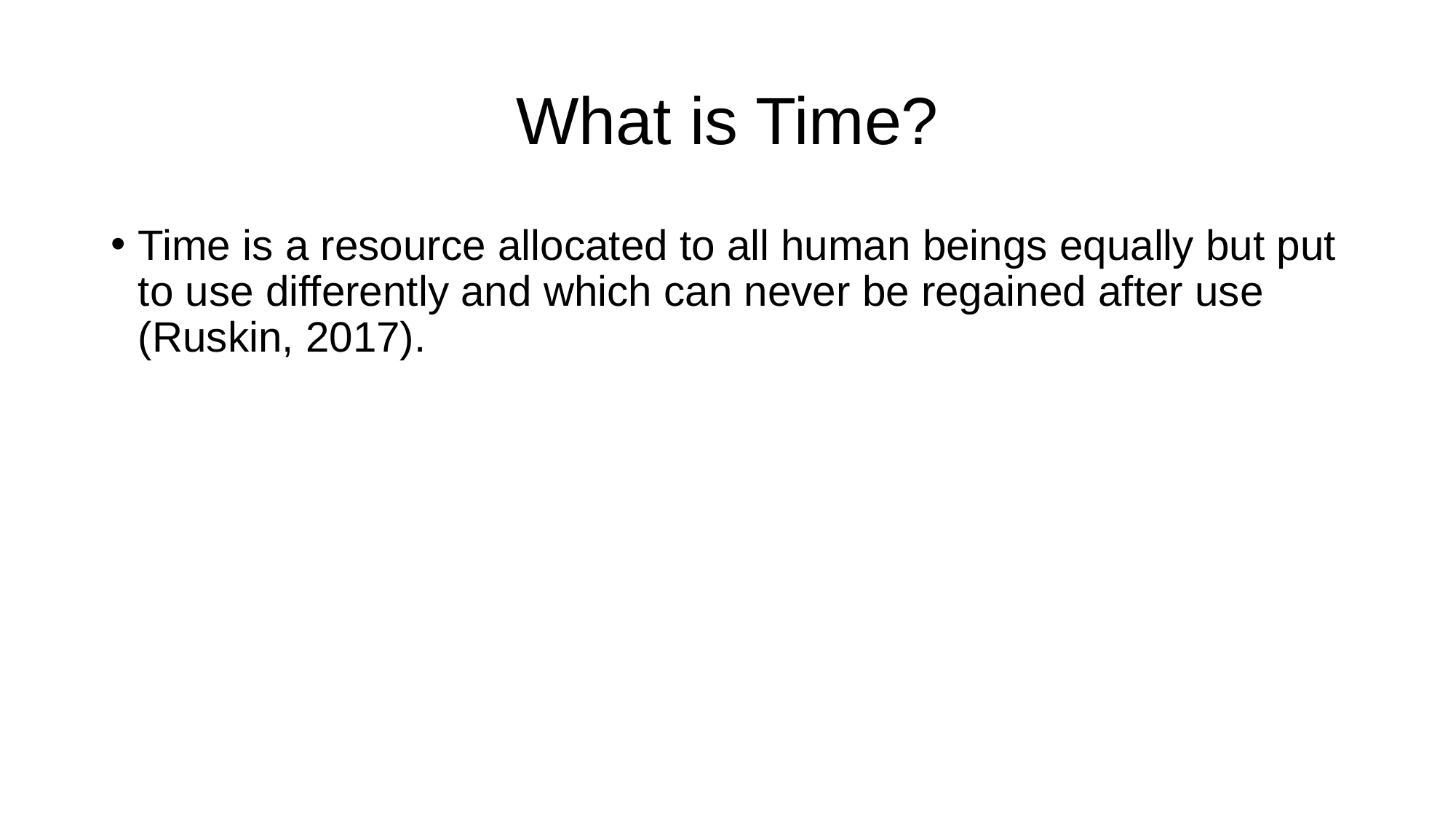

# What is Time?
Time is a resource allocated to all human beings equally but put to use differently and which can never be regained after use (Ruskin, 2017).